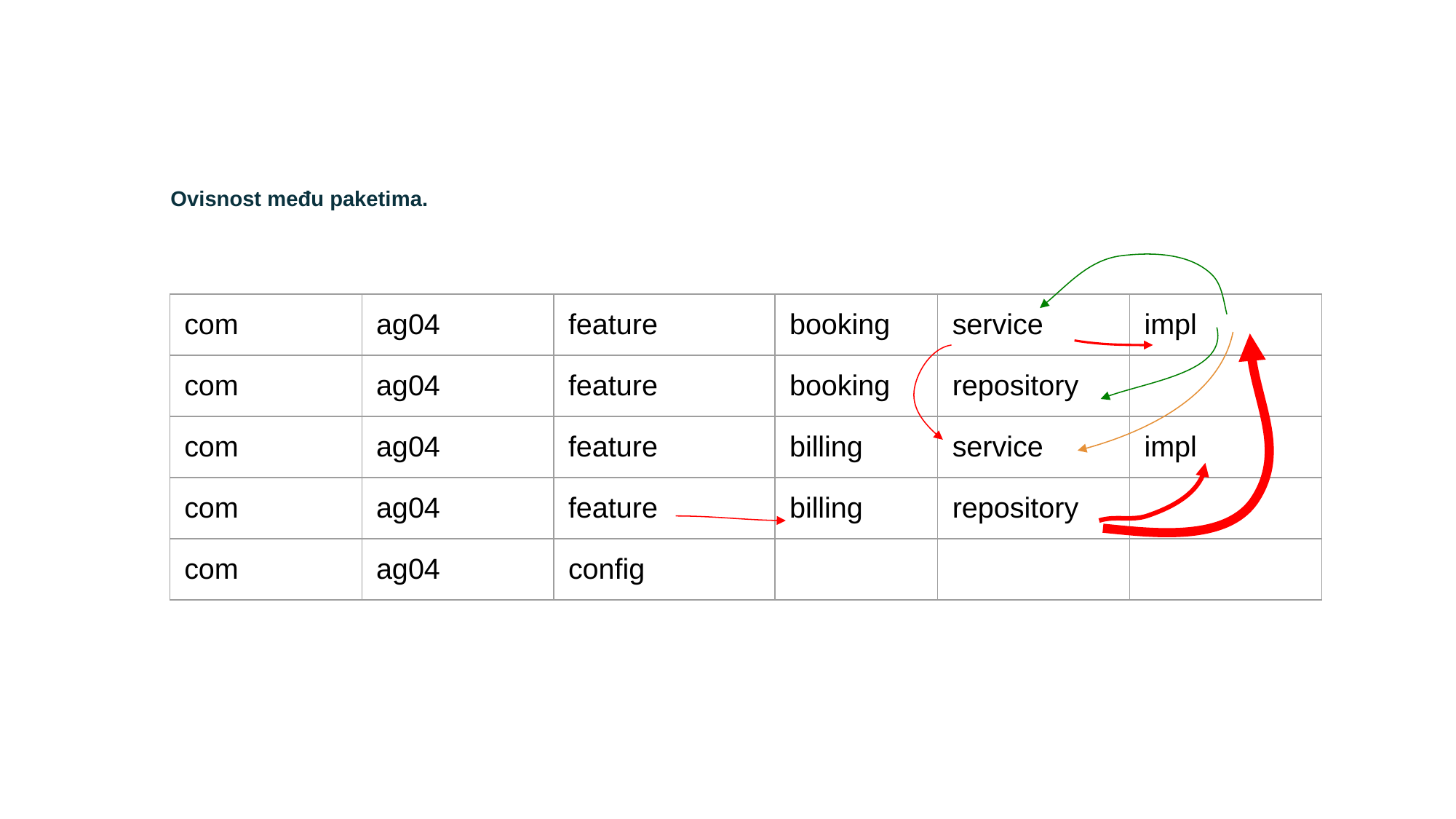

Ovisnost među paketima.

| com | ag04 | feature | booking | service | impl |
| --- | --- | --- | --- | --- | --- |
| com | ag04 | feature | booking | repository |  |
| com | ag04 | feature | billing | service | impl |
| com | ag04 | feature | billing | repository |  |
| com | ag04 | config |  |  |  |